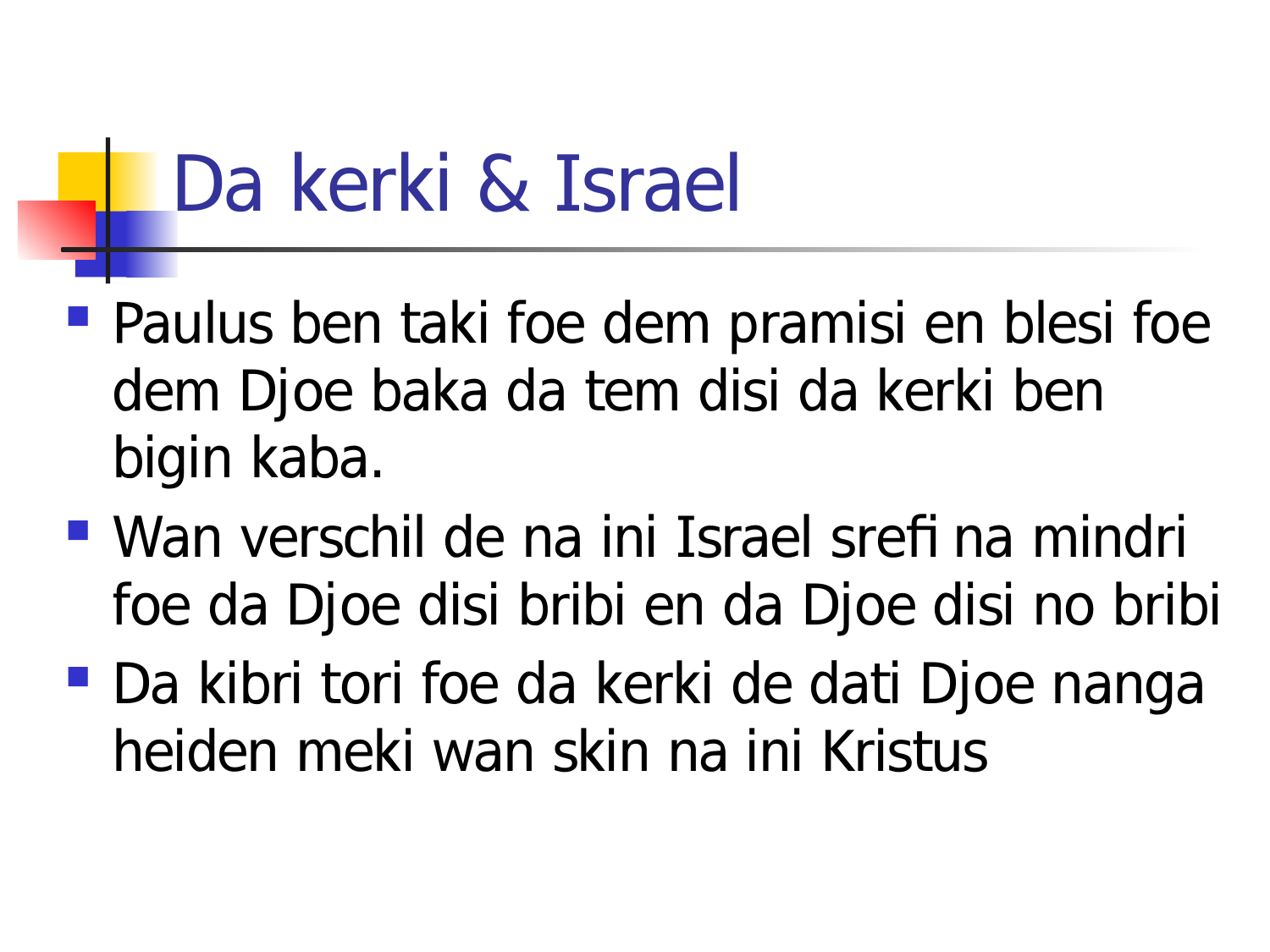

# Da kerki & Israel
Paulus ben taki foe dem pramisi en blesi foe dem Djoe baka da tem disi da kerki ben bigin kaba.
Wan verschil de na ini Israel srefi na mindri foe da Djoe disi bribi en da Djoe disi no bribi
Da kibri tori foe da kerki de dati Djoe nanga heiden meki wan skin na ini Kristus